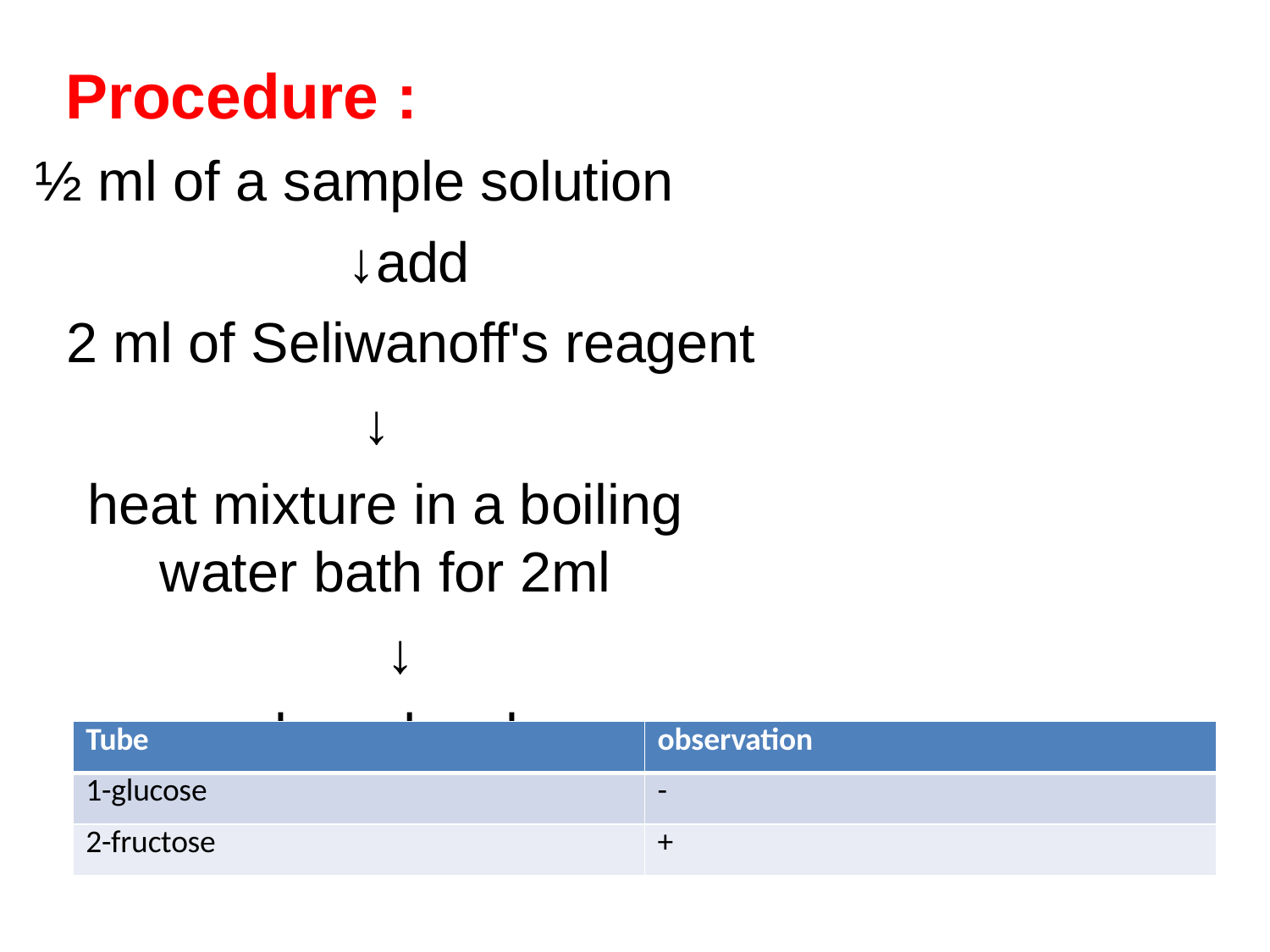

# Procedure :
½ ml of a sample solution
↓add
2 ml of Seliwanoff's reagent
↓
heat mixture in a boiling water bath for 2ml
↓
colour develope
| Tube | observation |
| --- | --- |
| 1-glucose | - |
| 2-fructose | + |